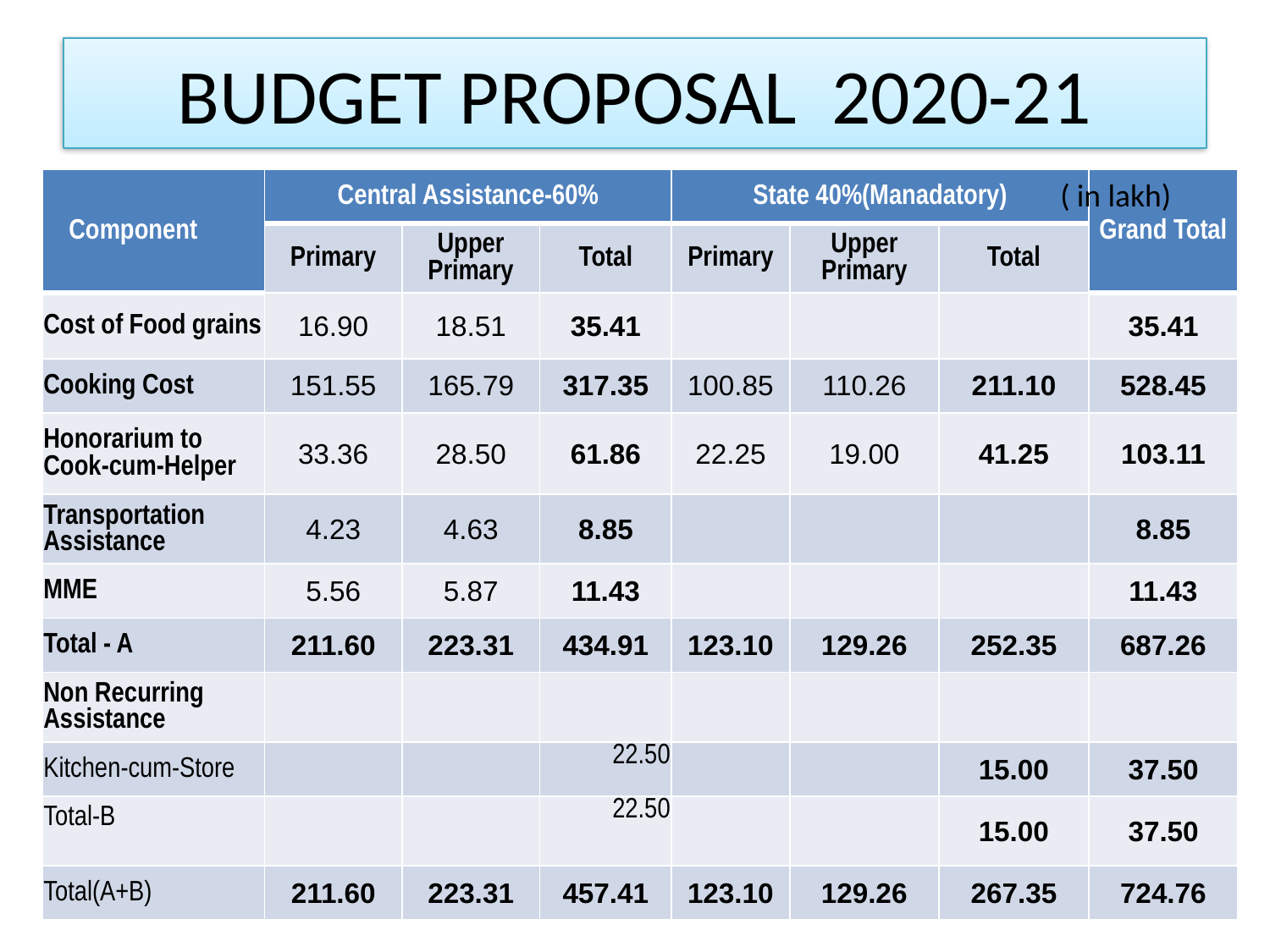

# BUDGET PROPOSAL  2020-21
( in lakh)
| Component | Central Assistance-60% |  |  | State 40%(Manadatory) |  |  | Grand Total |
| --- | --- | --- | --- | --- | --- | --- | --- |
|  | Primary | Upper Primary | Total | Primary | Upper Primary | Total |  |
| Cost of Food grains | 16.90 | 18.51 | 35.41 |  |  |  | 35.41 |
| Cooking Cost | 151.55 | 165.79 | 317.35 | 100.85 | 110.26 | 211.10 | 528.45 |
| Honorarium to Cook-cum-Helper | 33.36 | 28.50 | 61.86 | 22.25 | 19.00 | 41.25 | 103.11 |
| Transportation Assistance | 4.23 | 4.63 | 8.85 |  |  |  | 8.85 |
| MME | 5.56 | 5.87 | 11.43 |  |  |  | 11.43 |
| Total - A | 211.60 | 223.31 | 434.91 | 123.10 | 129.26 | 252.35 | 687.26 |
| Non Recurring Assistance |  |  |  |  |  |  |  |
| Kitchen-cum-Store |  |  | 22.50 |  |  | 15.00 | 37.50 |
| Total-B |  |  | 22.50 |  |  | 15.00 | 37.50 |
| Total(A+B) | 211.60 | 223.31 | 457.41 | 123.10 | 129.26 | 267.35 | 724.76 |
35